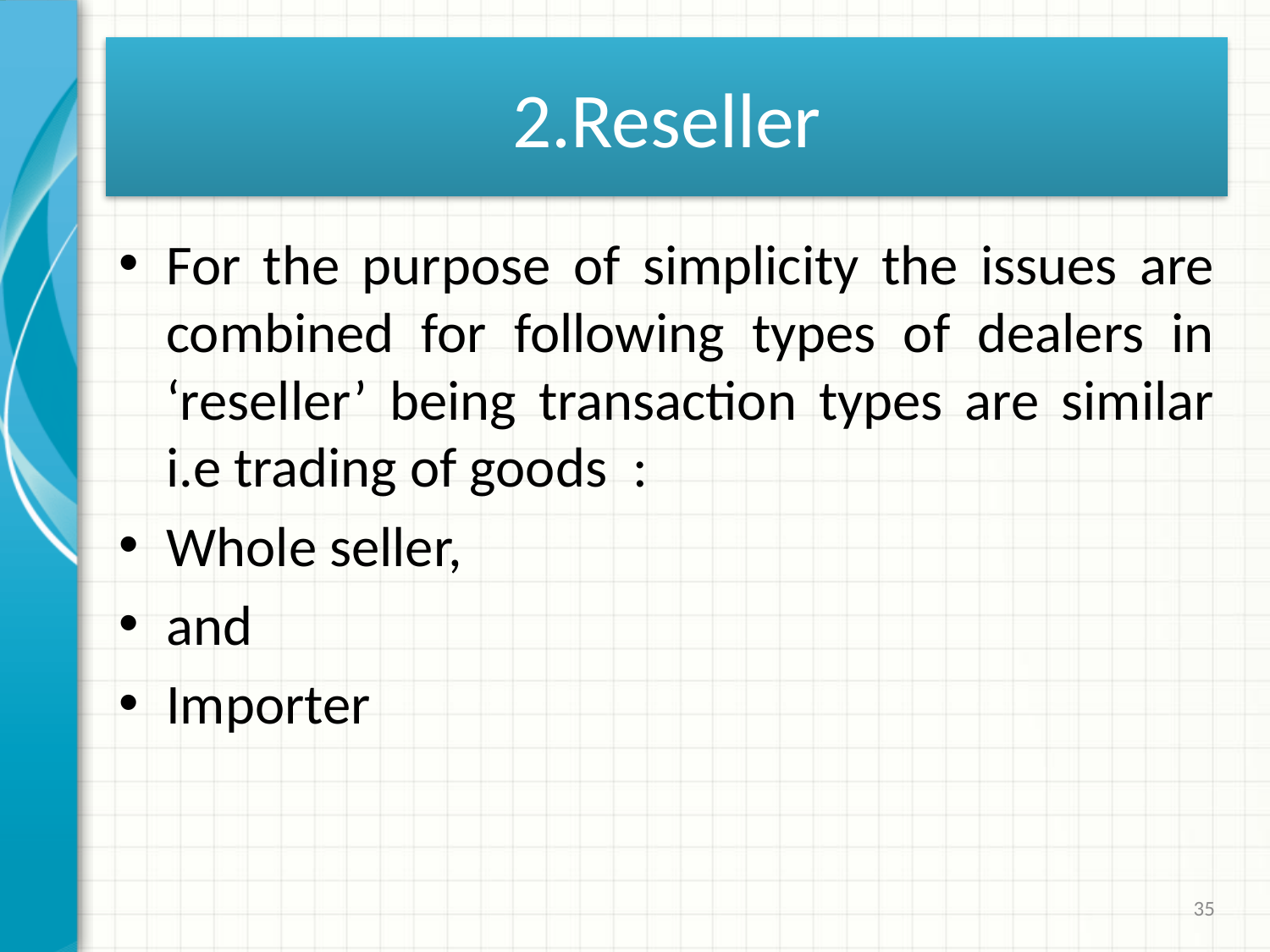

# 2.Reseller
For the purpose of simplicity the issues are combined for following types of dealers in ‘reseller’ being transaction types are similar i.e trading of goods  :
Whole seller,
and
Importer

35